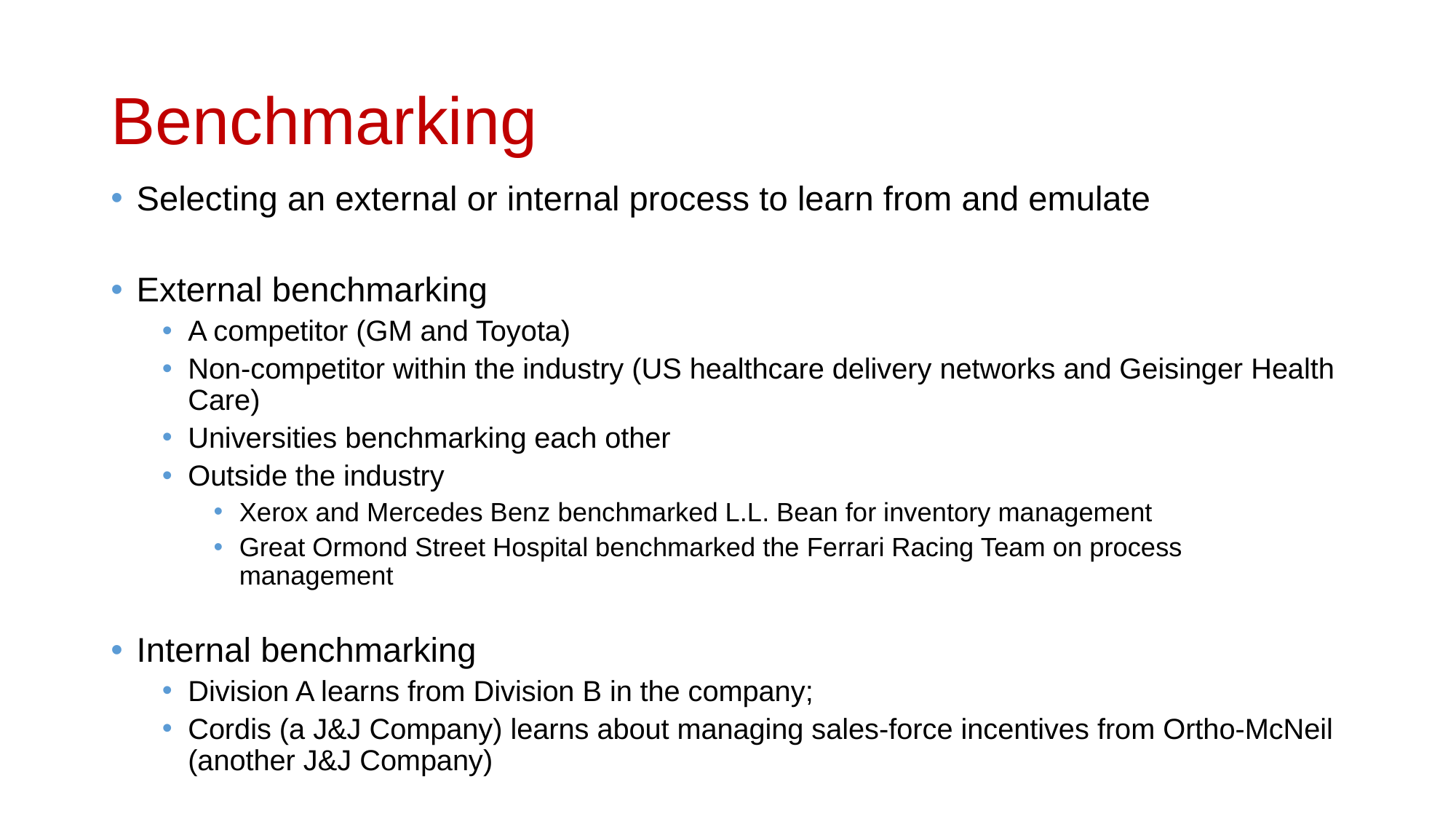

# Benchmarking
Selecting an external or internal process to learn from and emulate
External benchmarking
A competitor (GM and Toyota)
Non-competitor within the industry (US healthcare delivery networks and Geisinger Health Care)
Universities benchmarking each other
Outside the industry
Xerox and Mercedes Benz benchmarked L.L. Bean for inventory management
Great Ormond Street Hospital benchmarked the Ferrari Racing Team on process management
Internal benchmarking
Division A learns from Division B in the company;
Cordis (a J&J Company) learns about managing sales-force incentives from Ortho-McNeil (another J&J Company)